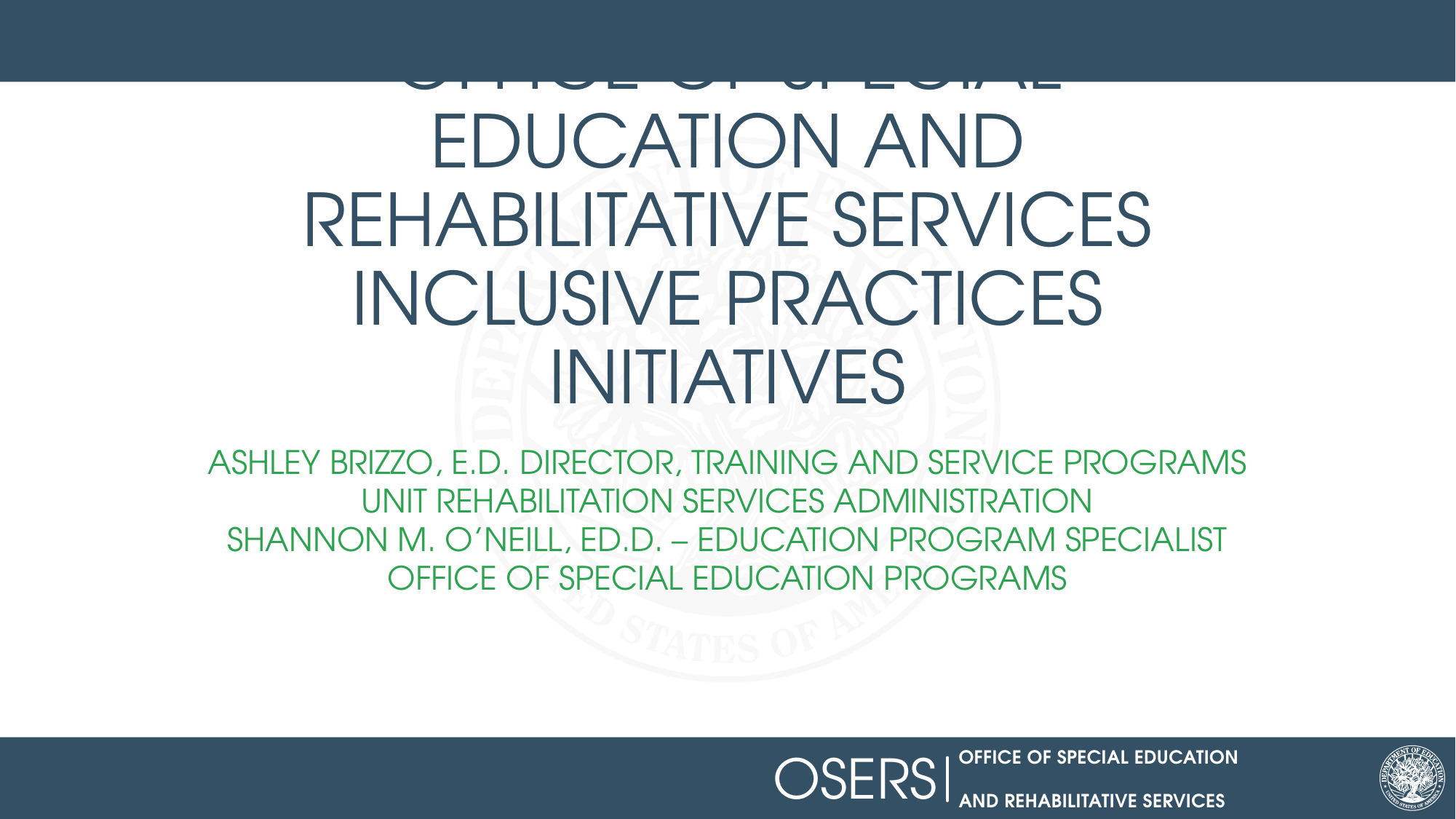

# Office of Special Education and Rehabilitative Services Inclusive Practices Initiatives
Ashley Brizzo, E.D. Director, Training and Service programs Unit Rehabilitation Services Administration
Shannon M. O’Neill, Ed.D. – Education Program Specialist
Office of Special Education Programs